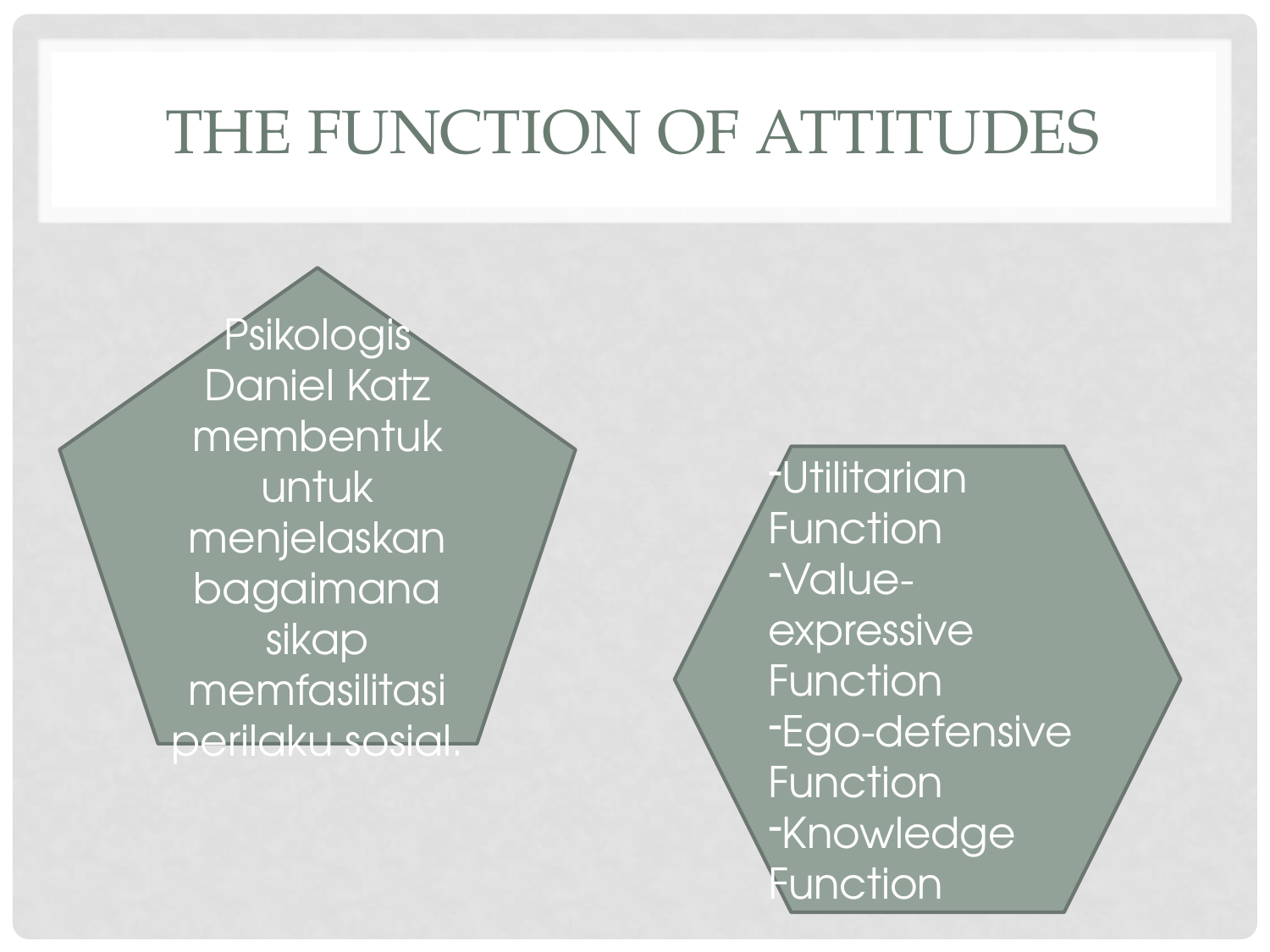

# The function of attitudes
Psikologis Daniel Katz membentuk untuk menjelaskan bagaimana sikap memfasilitasi perilaku sosial.

Utilitarian Function
Value-expressive Function
Ego-defensive Function
Knowledge Function